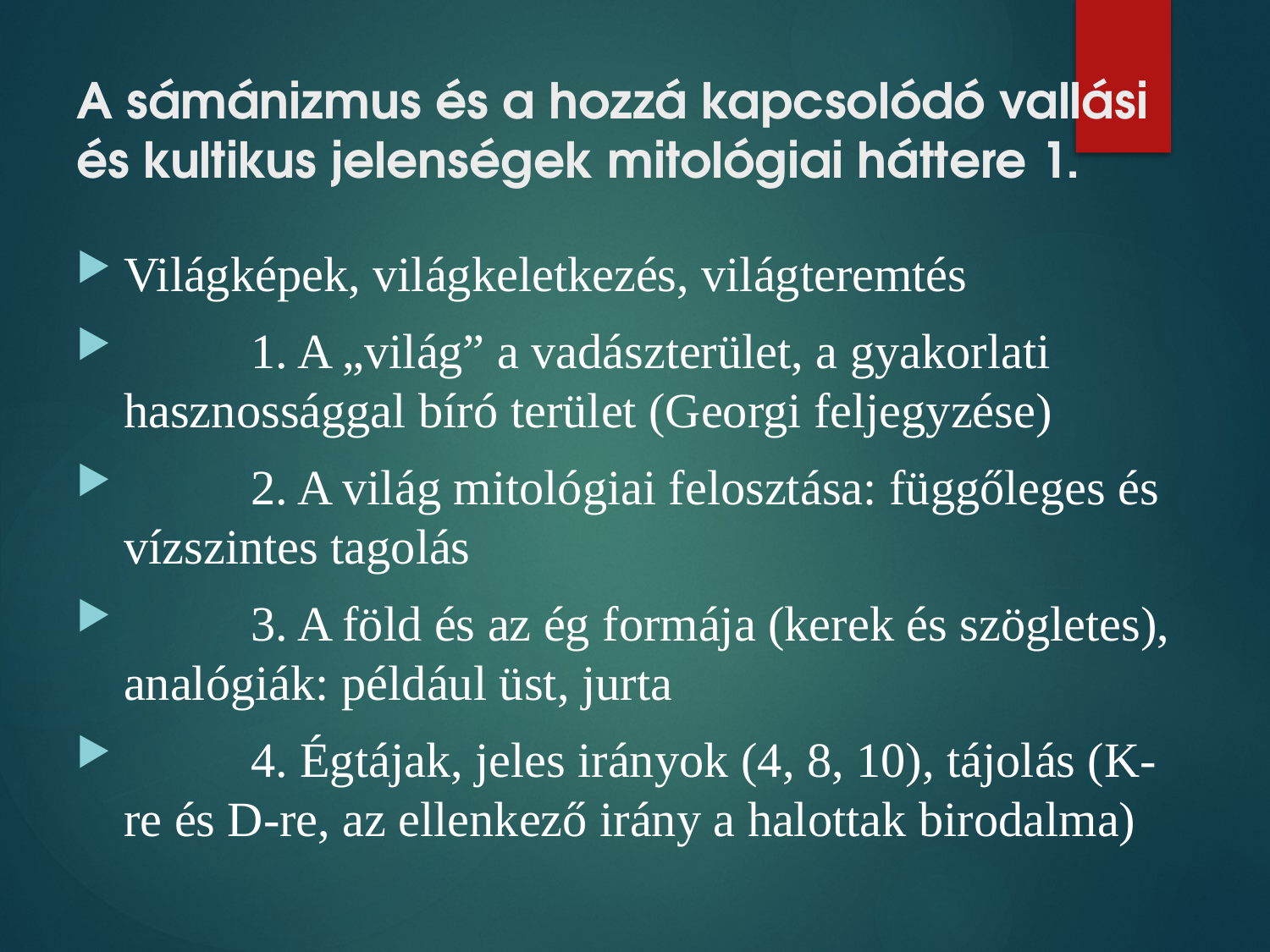

# A sámánizmus és a hozzá kapcsolódó vallási és kultikus jelenségek mitológiai háttere 1.
Világképek, világkeletkezés, világteremtés
	1. A „világ” a vadászterület, a gyakorlati hasznossággal bíró terület (Georgi feljegyzése)
	2. A világ mitológiai felosztása: függőleges és vízszintes tagolás
	3. A föld és az ég formája (kerek és szögletes), analógiák: például üst, jurta
	4. Égtájak, jeles irányok (4, 8, 10), tájolás (K-re és D-re, az ellenkező irány a halottak birodalma)